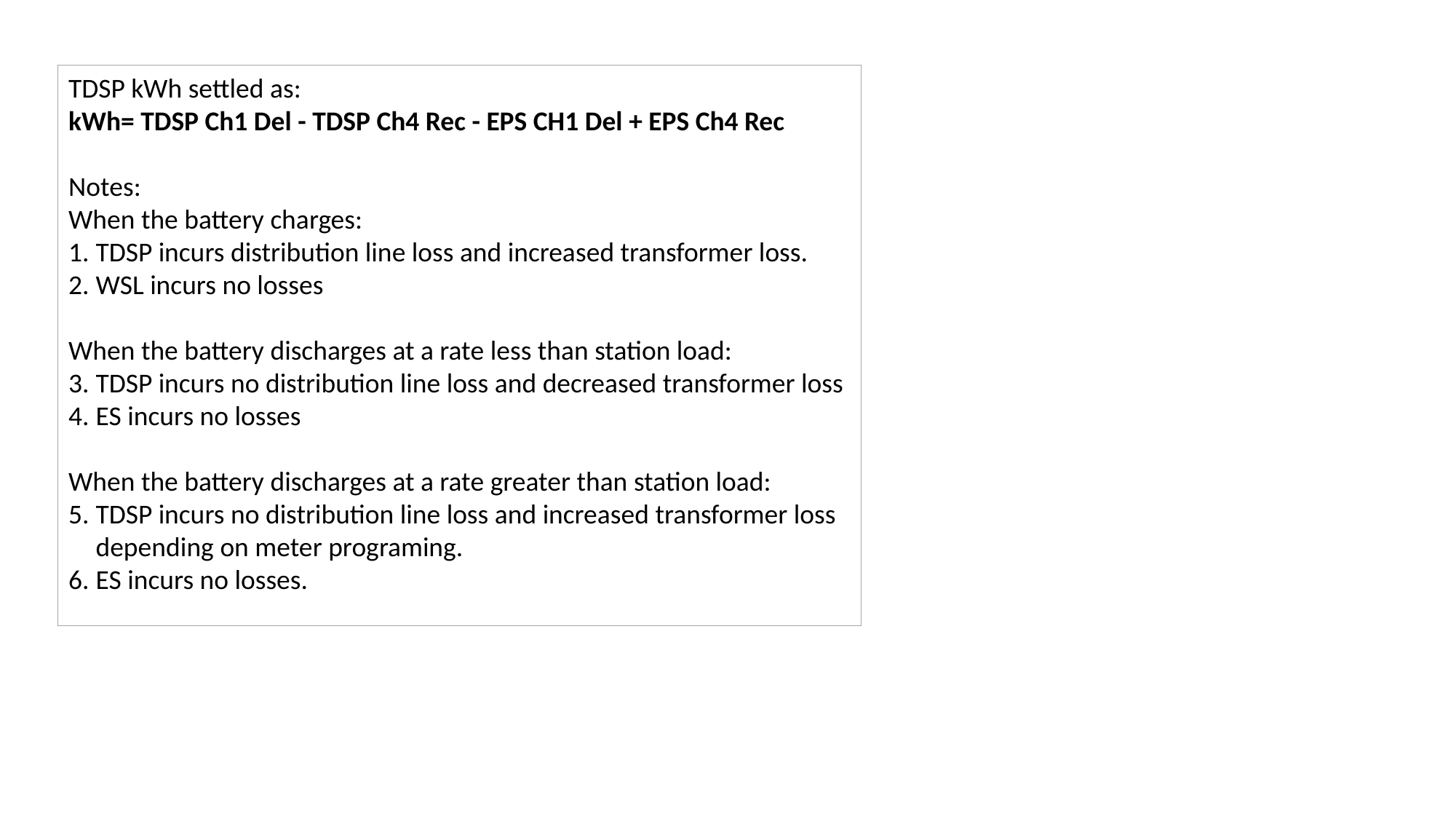

TDSP kWh settled as:
kWh= TDSP Ch1 Del - TDSP Ch4 Rec - EPS CH1 Del + EPS Ch4 Rec

Notes:
When the battery charges:
TDSP incurs distribution line loss and increased transformer loss.
WSL incurs no losses

When the battery discharges at a rate less than station load:
TDSP incurs no distribution line loss and decreased transformer loss
ES incurs no losses

When the battery discharges at a rate greater than station load:
TDSP incurs no distribution line loss and increased transformer loss depending on meter programing.
ES incurs no losses.